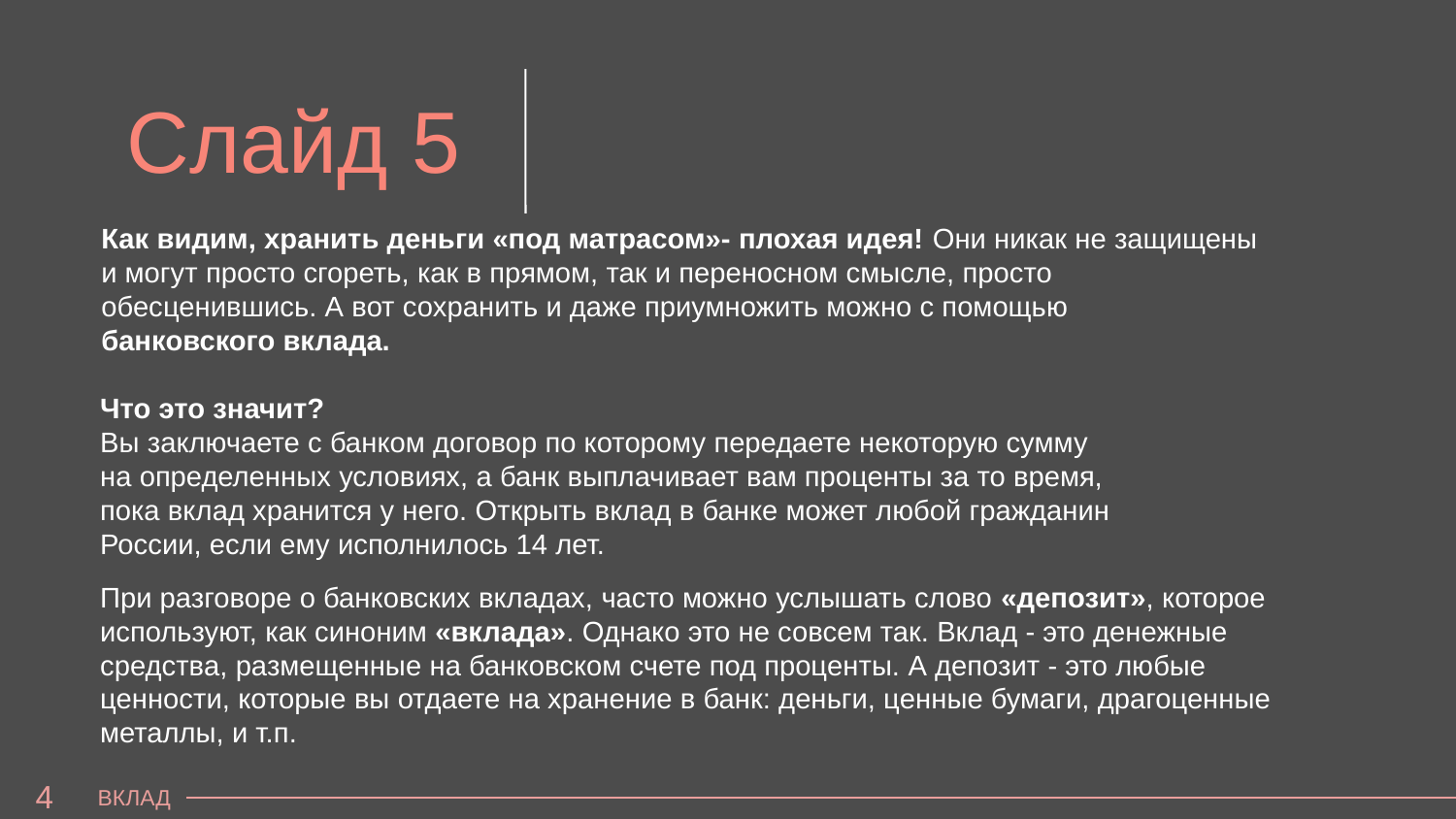

Слайд 5
Как видим, хранить деньги «под матрасом»- плохая идея! Они никак не защищены
и могут просто сгореть, как в прямом, так и переносном смысле, просто обесценившись. А вот сохранить и даже приумножить можно с помощью
банковского вклада.

Что это значит?
Вы заключаете с банком договор по которому передаете некоторую сумму
на определенных условиях, а банк выплачивает вам проценты за то время,
пока вклад хранится у него. Открыть вклад в банке может любой гражданин
России, если ему исполнилось 14 лет.

При разговоре о банковских вкладах, часто можно услышать слово «депозит», которое используют, как синоним «вклада». Однако это не совсем так. Вклад - это денежные средства, размещенные на банковском счете под проценты. А депозит - это любые ценности, которые вы отдаете на хранение в банк: деньги, ценные бумаги, драгоценные металлы, и т.п.
4
ВКЛАД